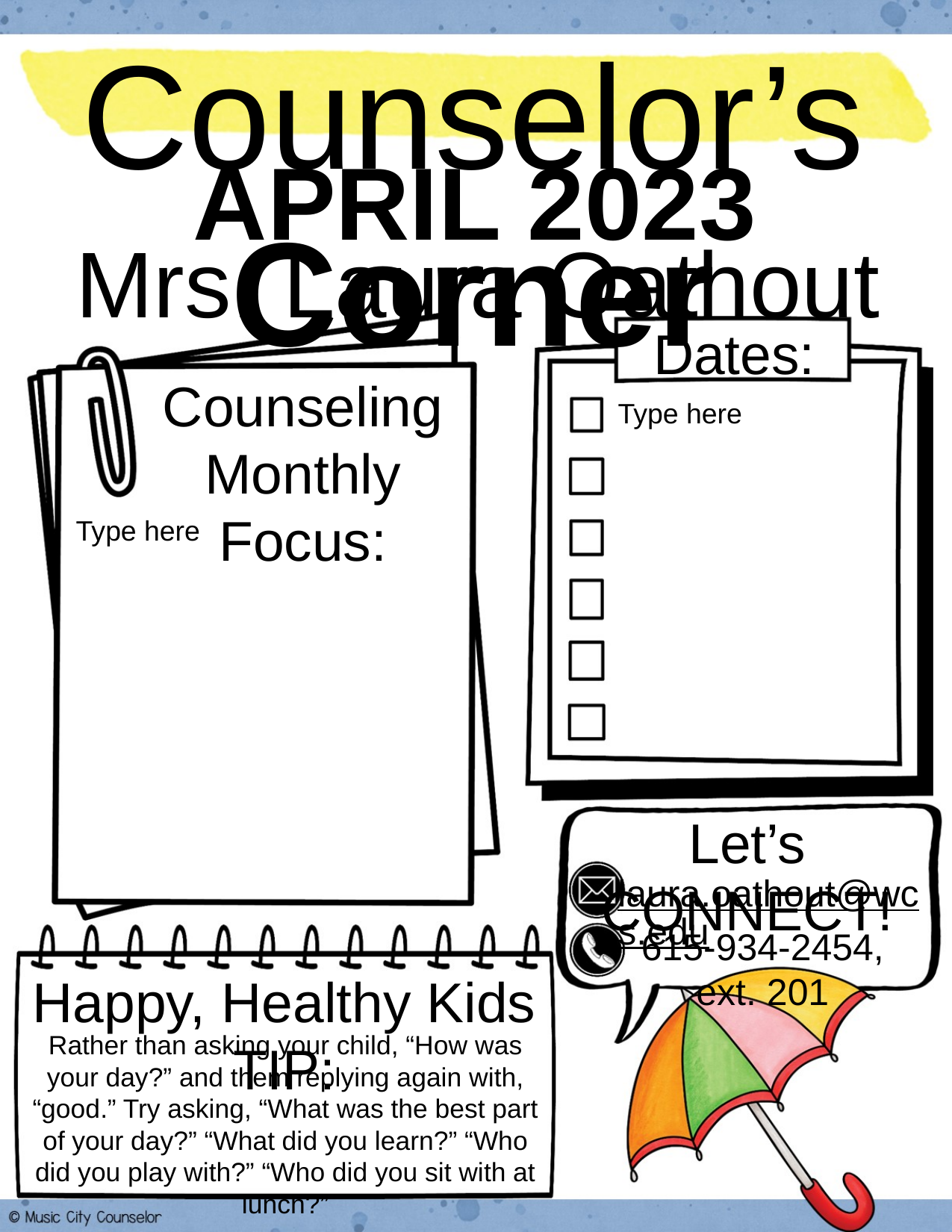

Counselor’s Corner
APRIL 2023
Mrs. Laura Oathout
Dates:
Counseling
Monthly Focus:
Type here

Type here

Let’s CONNECT!
laura.oathout@wcs.edu
615-934-2454, ext. 201
Happy, Healthy Kids TIP:
Rather than asking your child, “How was your day?” and them replying again with, “good.” Try asking, “What was the best part of your day?” “What did you learn?” “Who did you play with?” “Who did you sit with at lunch?”